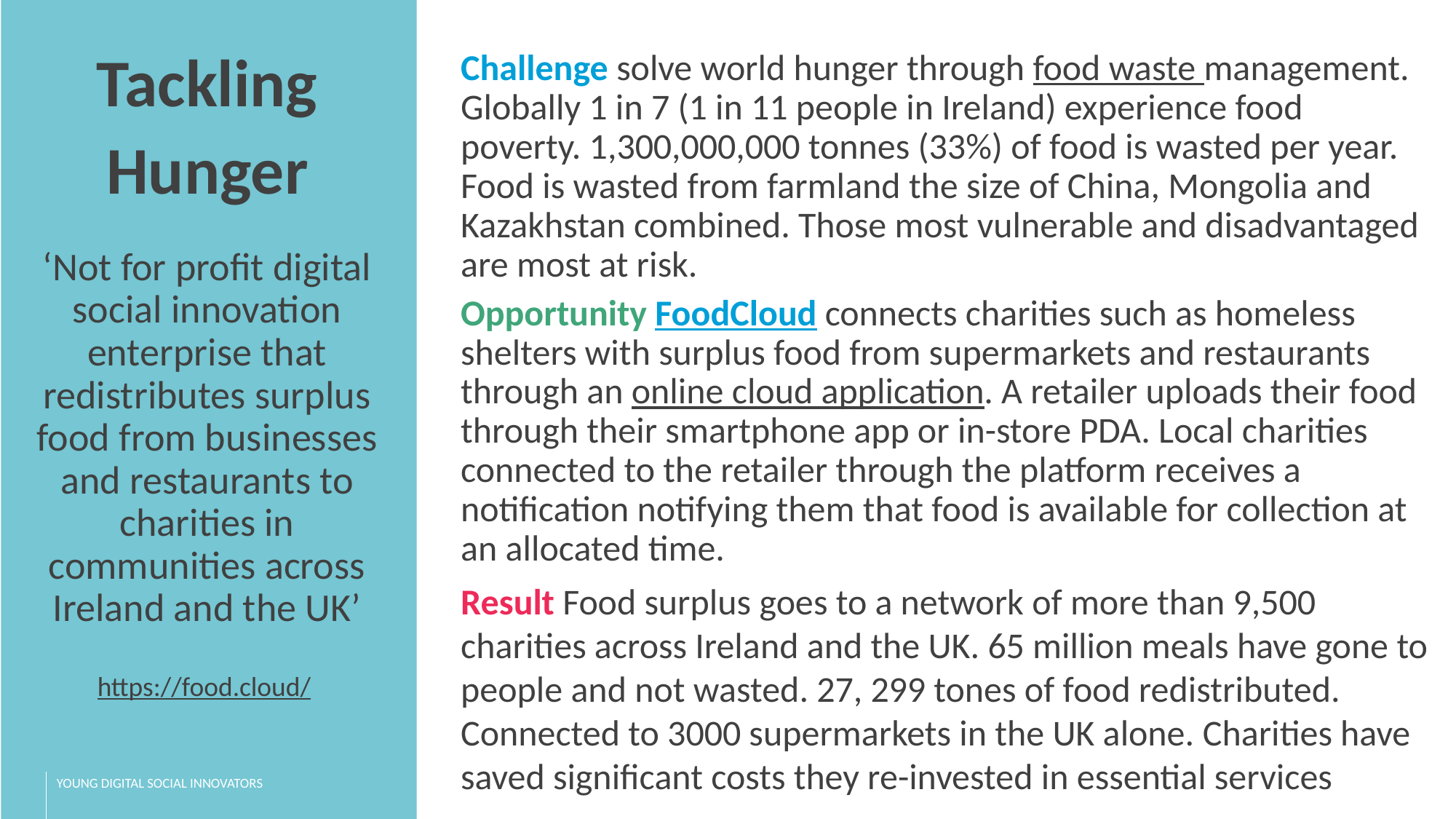

Tackling
Hunger

‘Not for profit digital social innovation enterprise that redistributes surplus food from businesses and restaurants to charities in communities across Ireland and the UK’

https://food.cloud/

Challenge solve world hunger through food waste management. Globally 1 in 7 (1 in 11 people in Ireland) experience food poverty. 1,300,000,000 tonnes (33%) of food is wasted per year. Food is wasted from farmland the size of China, Mongolia and Kazakhstan combined. Those most vulnerable and disadvantaged are most at risk.
Opportunity FoodCloud connects charities such as homeless shelters with surplus food from supermarkets and restaurants through an online cloud application. A retailer uploads their food through their smartphone app or in-store PDA. Local charities connected to the retailer through the platform receives a notification notifying them that food is available for collection at an allocated time.
Result Food surplus goes to a network of more than 9,500 charities across Ireland and the UK. 65 million meals have gone to people and not wasted. 27, 299 tones of food redistributed. Connected to 3000 supermarkets in the UK alone. Charities have saved significant costs they re-invested in essential services